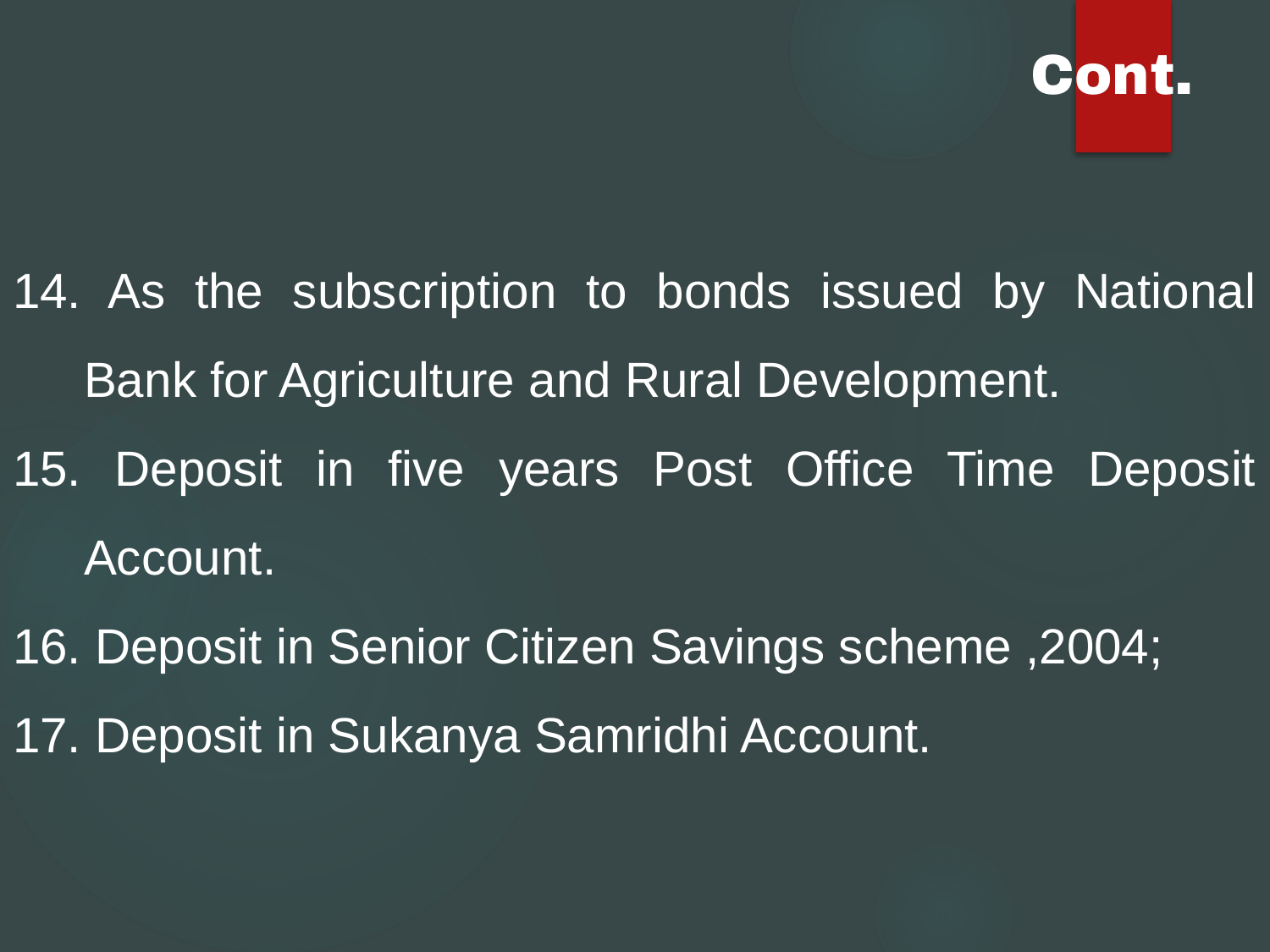

Cont.
14. As the subscription to bonds issued by National Bank for Agriculture and Rural Development.
15. Deposit in five years Post Office Time Deposit Account.
16. Deposit in Senior Citizen Savings scheme ,2004;
17. Deposit in Sukanya Samridhi Account.